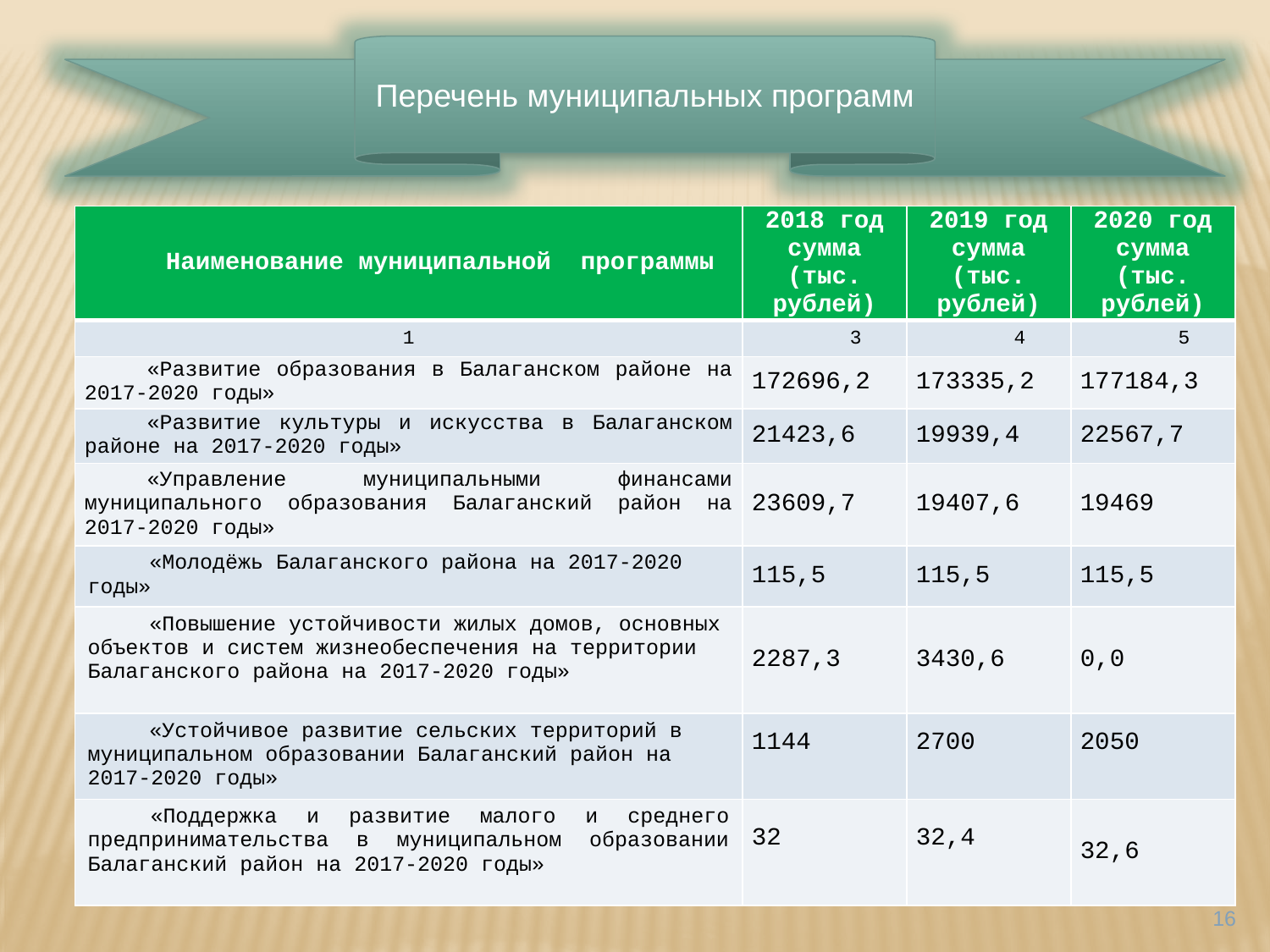

Перечень муниципальных программ
| Наименование муниципальной программы | 2018 год сумма (тыс. рублей) | 2019 год сумма (тыс. рублей) | 2020 год сумма (тыс. рублей) |
| --- | --- | --- | --- |
| 1 | 3 | 4 | 5 |
| «Развитие образования в Балаганском районе на 2017-2020 годы» | 172696,2 | 173335,2 | 177184,3 |
| «Развитие культуры и искусства в Балаганском районе на 2017-2020 годы» | 21423,6 | 19939,4 | 22567,7 |
| «Управление муниципальными финансами муниципального образования Балаганский район на 2017-2020 годы» | 23609,7 | 19407,6 | 19469 |
| «Молодёжь Балаганского района на 2017-2020 годы» | 115,5 | 115,5 | 115,5 |
| «Повышение устойчивости жилых домов, основных объектов и систем жизнеобеспечения на территории Балаганского района на 2017-2020 годы» | 2287,3 | 3430,6 | 0,0 |
| «Устойчивое развитие сельских территорий в муниципальном образовании Балаганский район на 2017-2020 годы» | 1144 | 2700 | 2050 |
| «Поддержка и развитие малого и среднего предпринимательства в муниципальном образовании Балаганский район на 2017-2020 годы» | 32 | 32,4 | 32,6 |
16